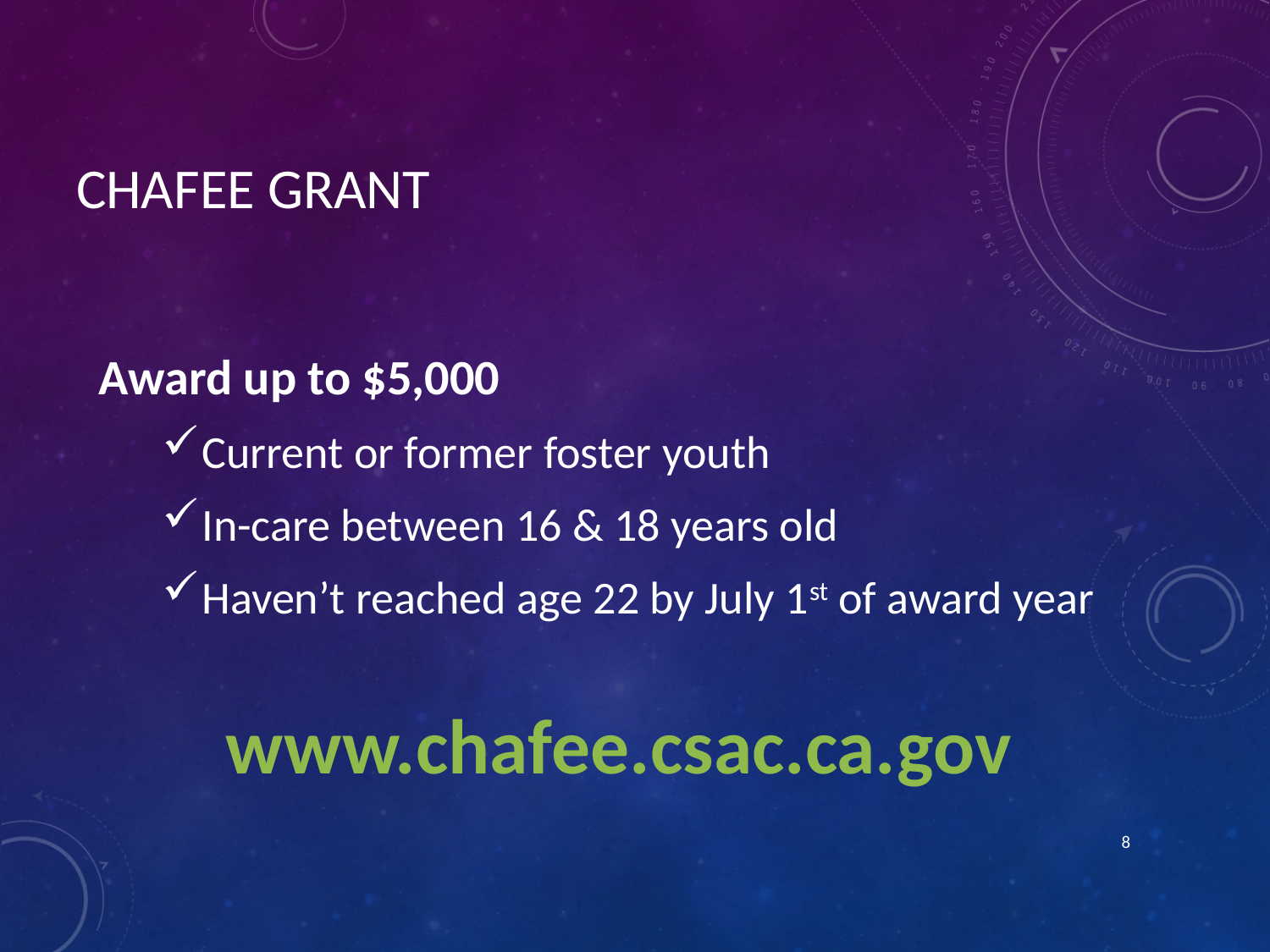

# CHAFEE Grant
Award up to $5,000
Current or former foster youth
In-care between 16 & 18 years old
Haven’t reached age 22 by July 1st of award year

www.chafee.csac.ca.gov
8